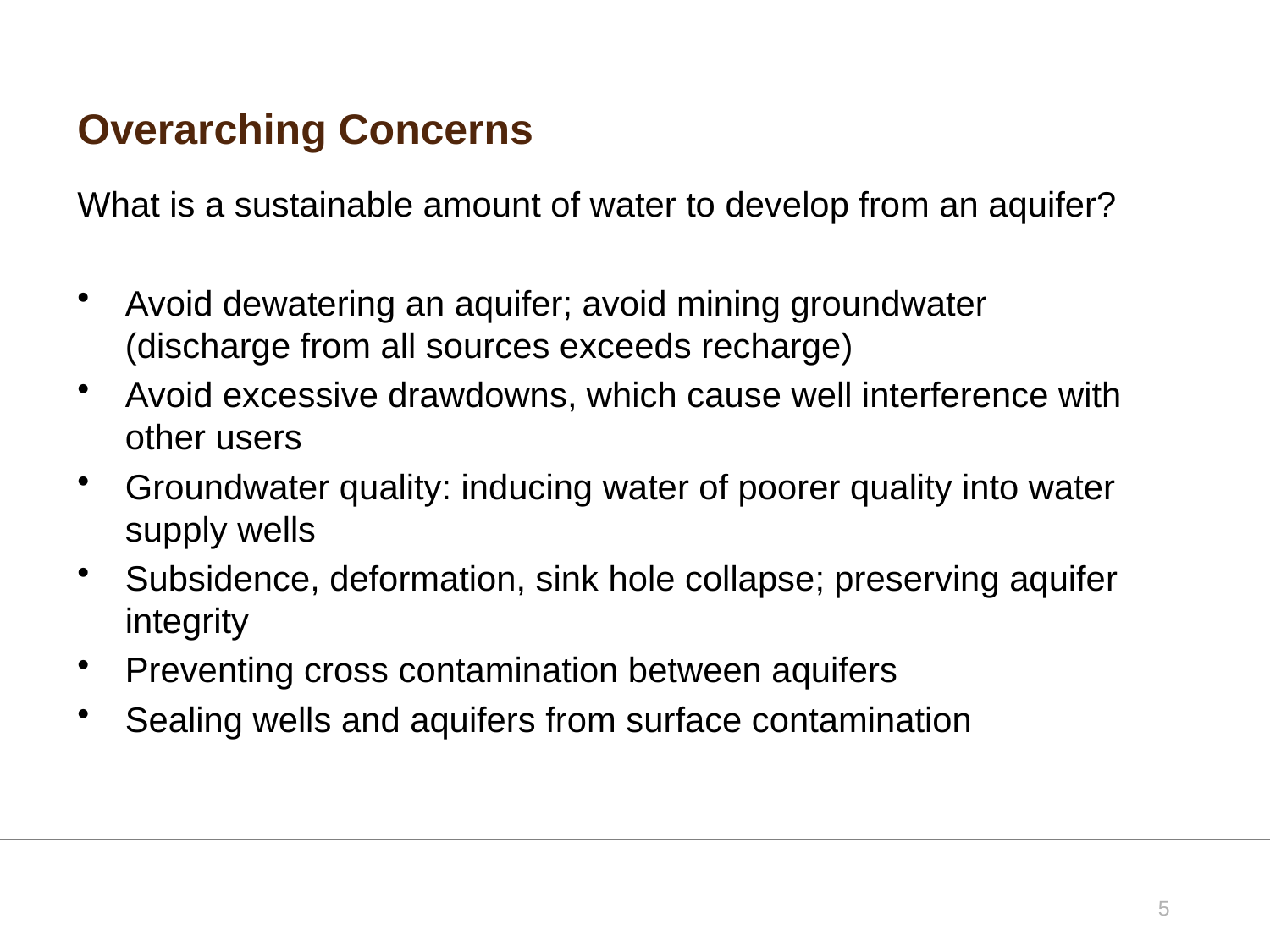

# Overarching Concerns
What is a sustainable amount of water to develop from an aquifer?

Avoid dewatering an aquifer; avoid mining groundwater (discharge from all sources exceeds recharge)
Avoid excessive drawdowns, which cause well interference with other users
Groundwater quality: inducing water of poorer quality into water supply wells
Subsidence, deformation, sink hole collapse; preserving aquifer integrity
Preventing cross contamination between aquifers
Sealing wells and aquifers from surface contamination

5